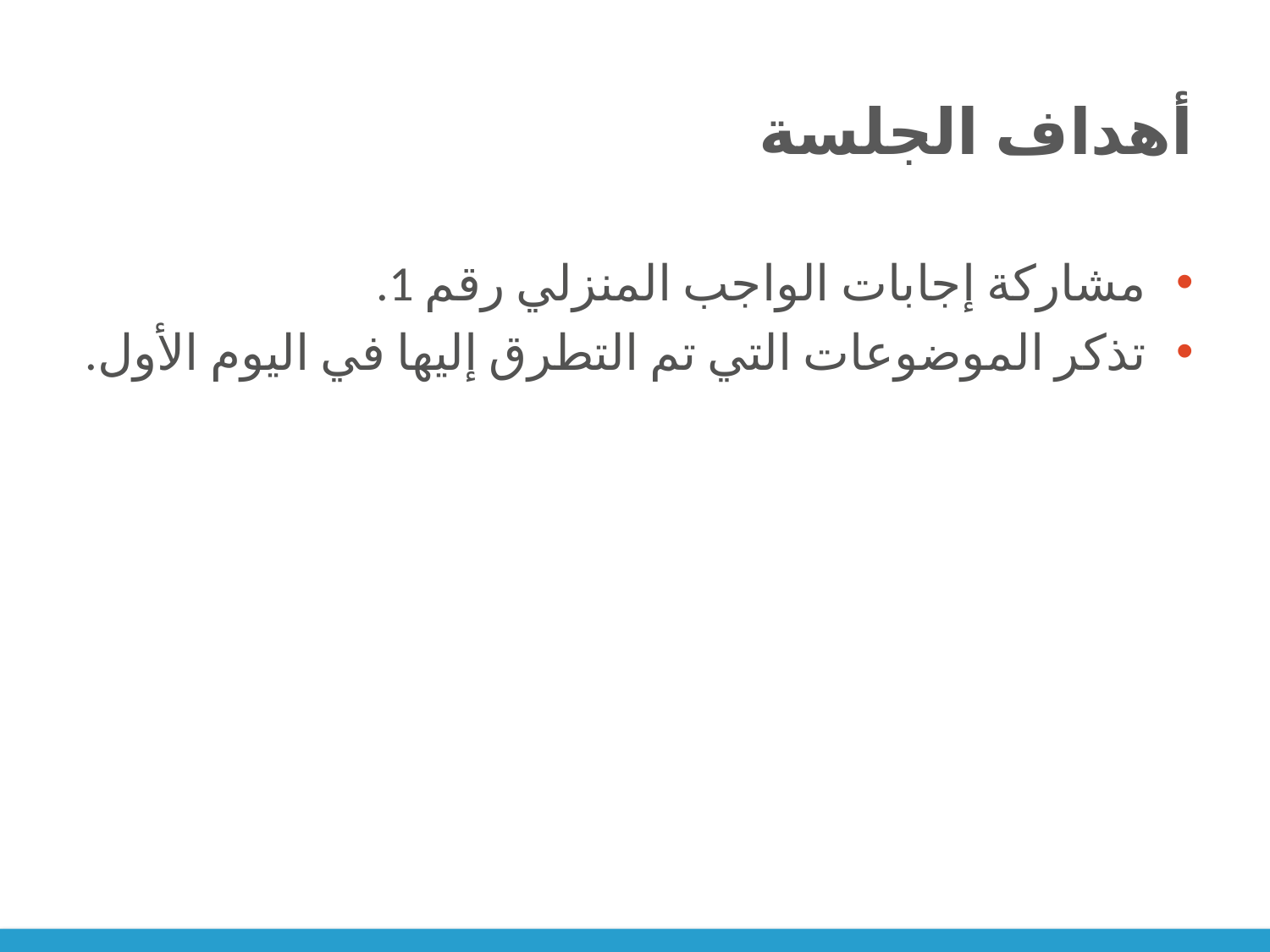

# أهداف الجلسة
مشاركة إجابات الواجب المنزلي رقم 1.
تذكر الموضوعات التي تم التطرق إليها في اليوم الأول.